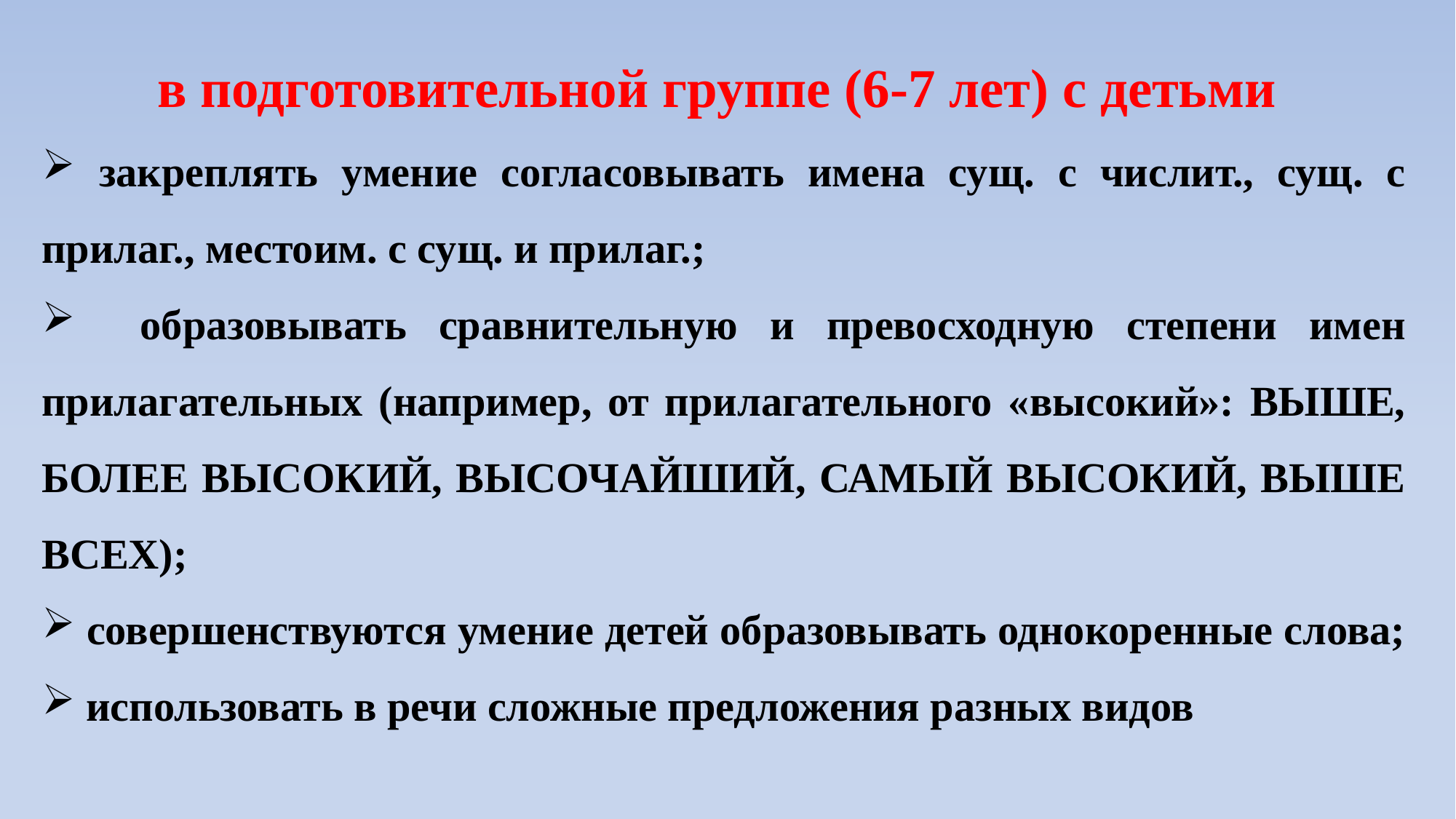

в подготовительной группе (6-7 лет) с детьми
 закреплять умение согласовывать имена сущ. с числит., сущ. с прилаг., местоим. с сущ. и прилаг.;
  образовывать сравнительную и превосходную степени имен прилагательных (например, от прилагательного «высокий»: ВЫШЕ, БОЛЕЕ ВЫСОКИЙ, ВЫСОЧАЙШИЙ, САМЫЙ ВЫСОКИЙ, ВЫШЕ ВСЕХ);
 совершенствуются умение детей образовывать однокоренные слова;
 использовать в речи сложные предложения разных видов